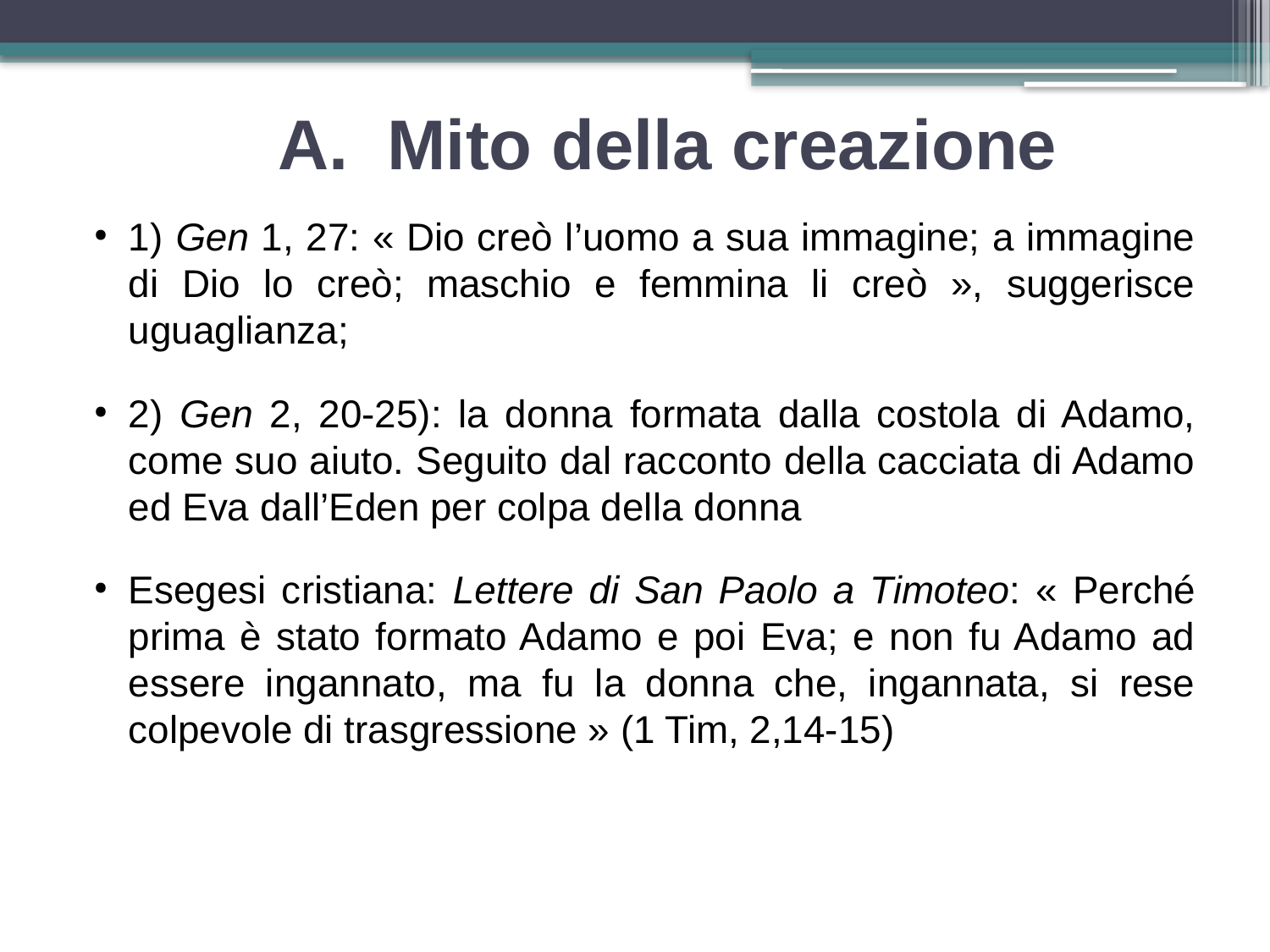

# a.  Mito della creazione
1) Gen 1, 27: « Dio creò l’uomo a sua immagine; a immagine di Dio lo creò; maschio e femmina li creò », suggerisce uguaglianza;
2) Gen 2, 20-25): la donna formata dalla costola di Adamo, come suo aiuto. Seguito dal racconto della cacciata di Adamo ed Eva dall’Eden per colpa della donna
Esegesi cristiana: Lettere di San Paolo a Timoteo: « Perché prima è stato formato Adamo e poi Eva; e non fu Adamo ad essere ingannato, ma fu la donna che, ingannata, si rese colpevole di trasgressione » (1 Tim, 2,14-15)